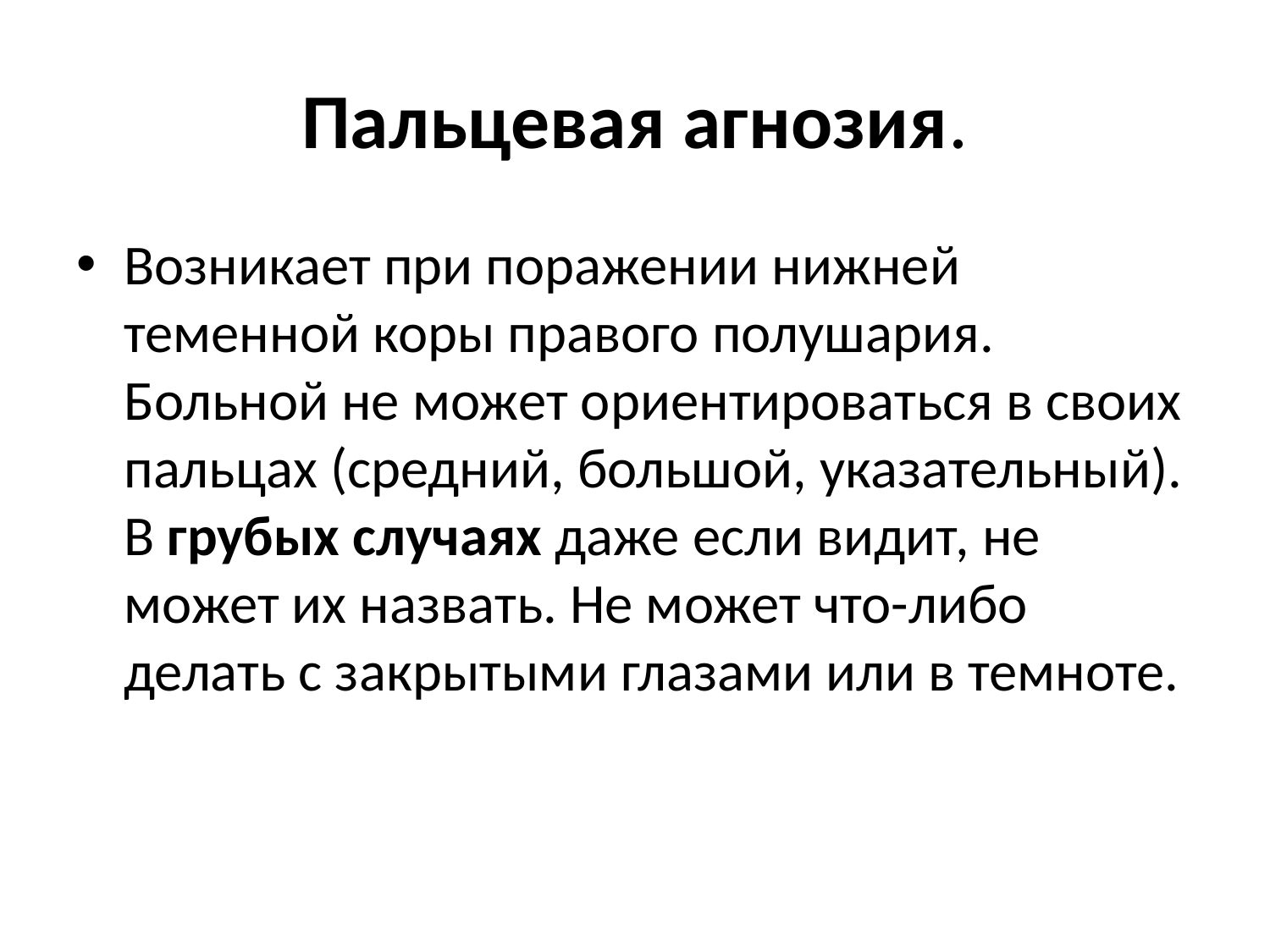

# Пальцевая агнозия.
Возникает при поражении нижней теменной коры правого полушария. Больной не может ориентироваться в своих пальцах (средний, большой, указательный). В грубых случаях даже если видит, не может их назвать. Не может что-либо делать с закрытыми глазами или в темноте.